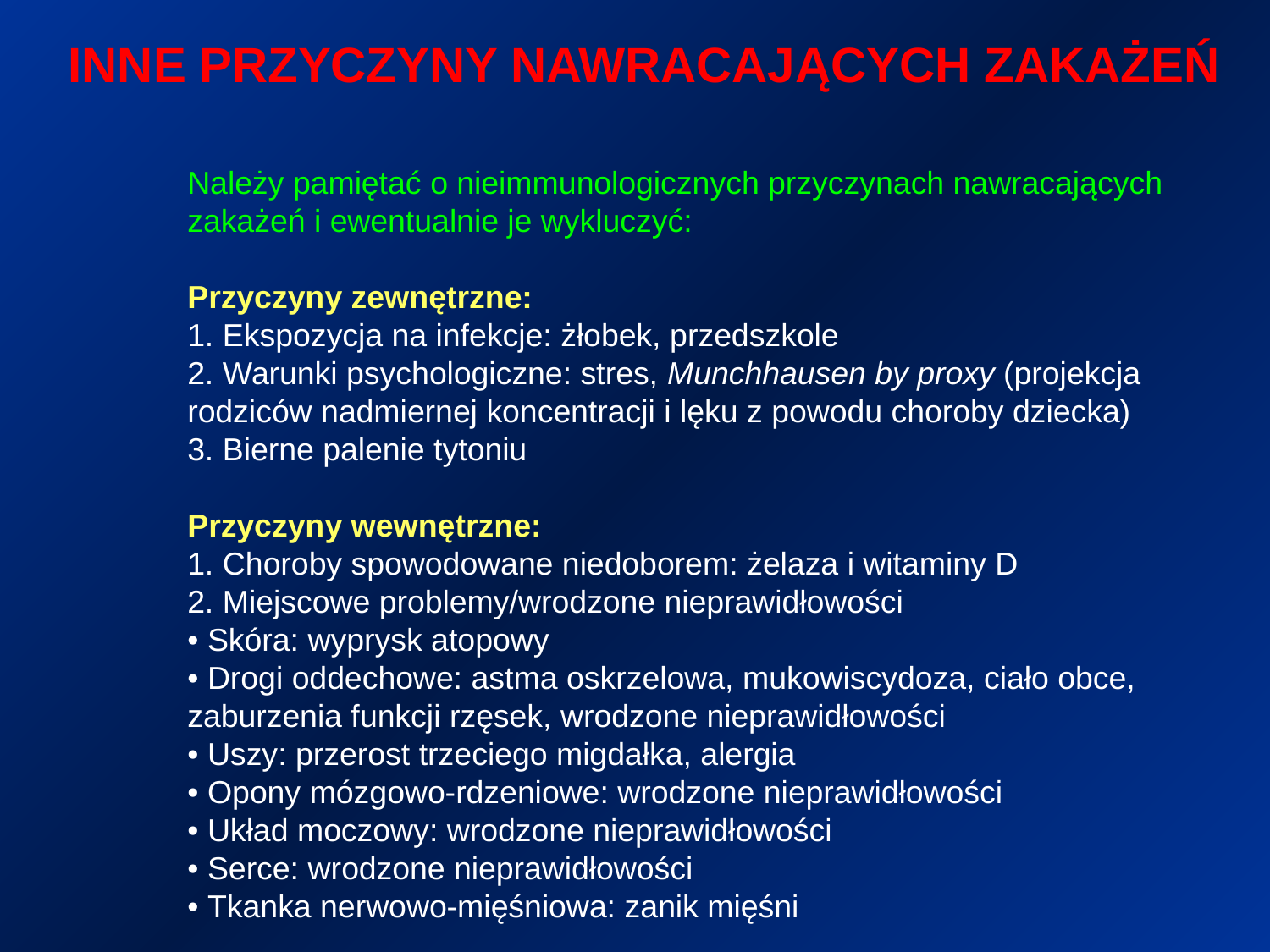

INNE PRZYCZYNY NAWRACAJĄCYCH ZAKAŻEŃ
Należy pamiętać o nieimmunologicznych przyczynach nawracających zakażeń i ewentualnie je wykluczyć:

Przyczyny zewnętrzne:
1. Ekspozycja na infekcje: żłobek, przedszkole
2. Warunki psychologiczne: stres, Munchhausen by proxy (projekcja rodziców nadmiernej koncentracji i lęku z powodu choroby dziecka)
3. Bierne palenie tytoniu

Przyczyny wewnętrzne:
1. Choroby spowodowane niedoborem: żelaza i witaminy D
2. Miejscowe problemy/wrodzone nieprawidłowości
• Skóra: wyprysk atopowy
• Drogi oddechowe: astma oskrzelowa, mukowiscydoza, ciało obce,
zaburzenia funkcji rzęsek, wrodzone nieprawidłowości
• Uszy: przerost trzeciego migdałka, alergia
• Opony mózgowo-rdzeniowe: wrodzone nieprawidłowości
• Układ moczowy: wrodzone nieprawidłowości
• Serce: wrodzone nieprawidłowości
• Tkanka nerwowo-mięśniowa: zanik mięśni